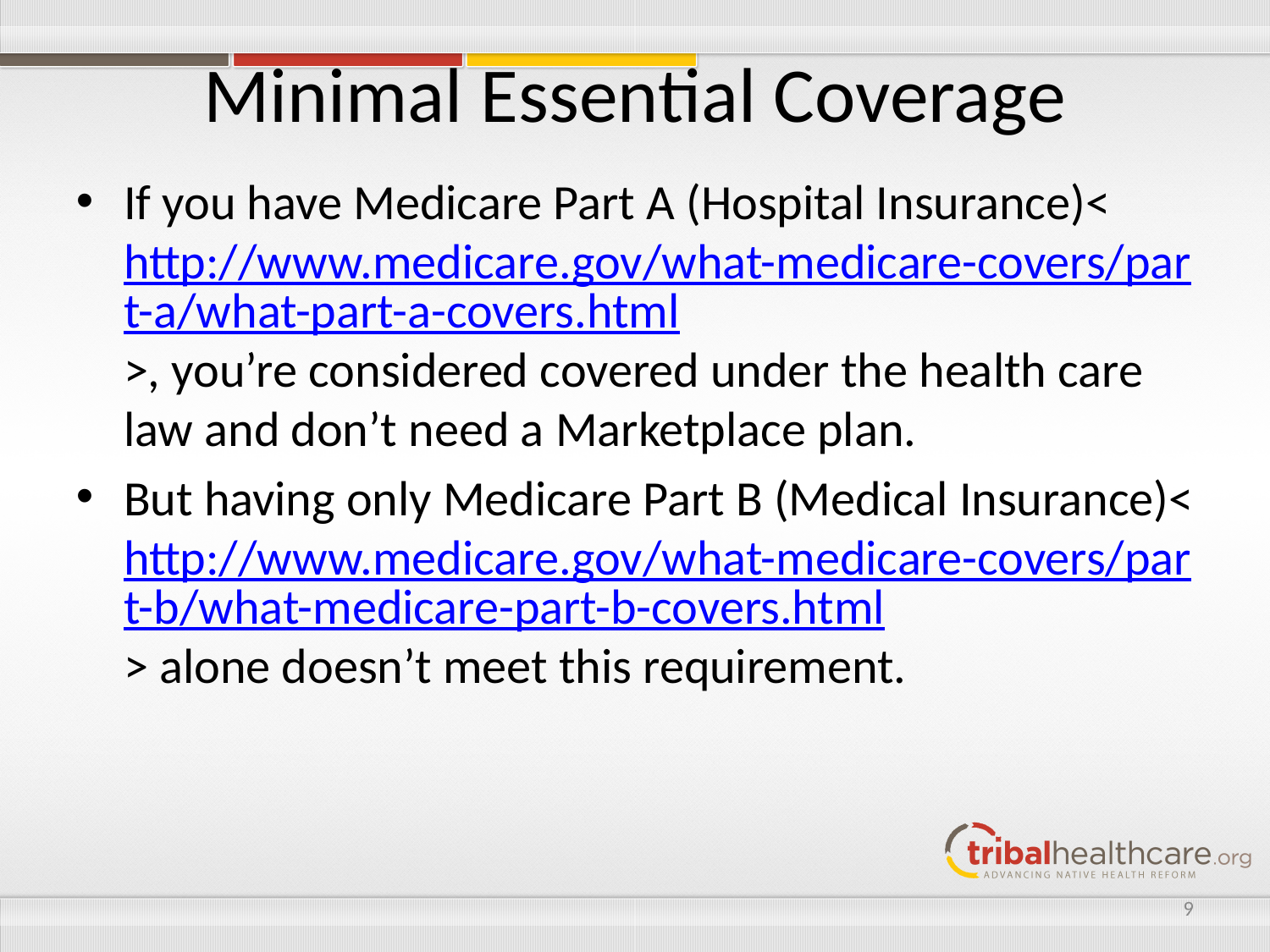

# Minimal Essential Coverage
If you have Medicare Part A (Hospital Insurance)<http://www.medicare.gov/what-medicare-covers/part-a/what-part-a-covers.html>, you’re considered covered under the health care law and don’t need a Marketplace plan.
But having only Medicare Part B (Medical Insurance)<http://www.medicare.gov/what-medicare-covers/part-b/what-medicare-part-b-covers.html> alone doesn’t meet this requirement.

9